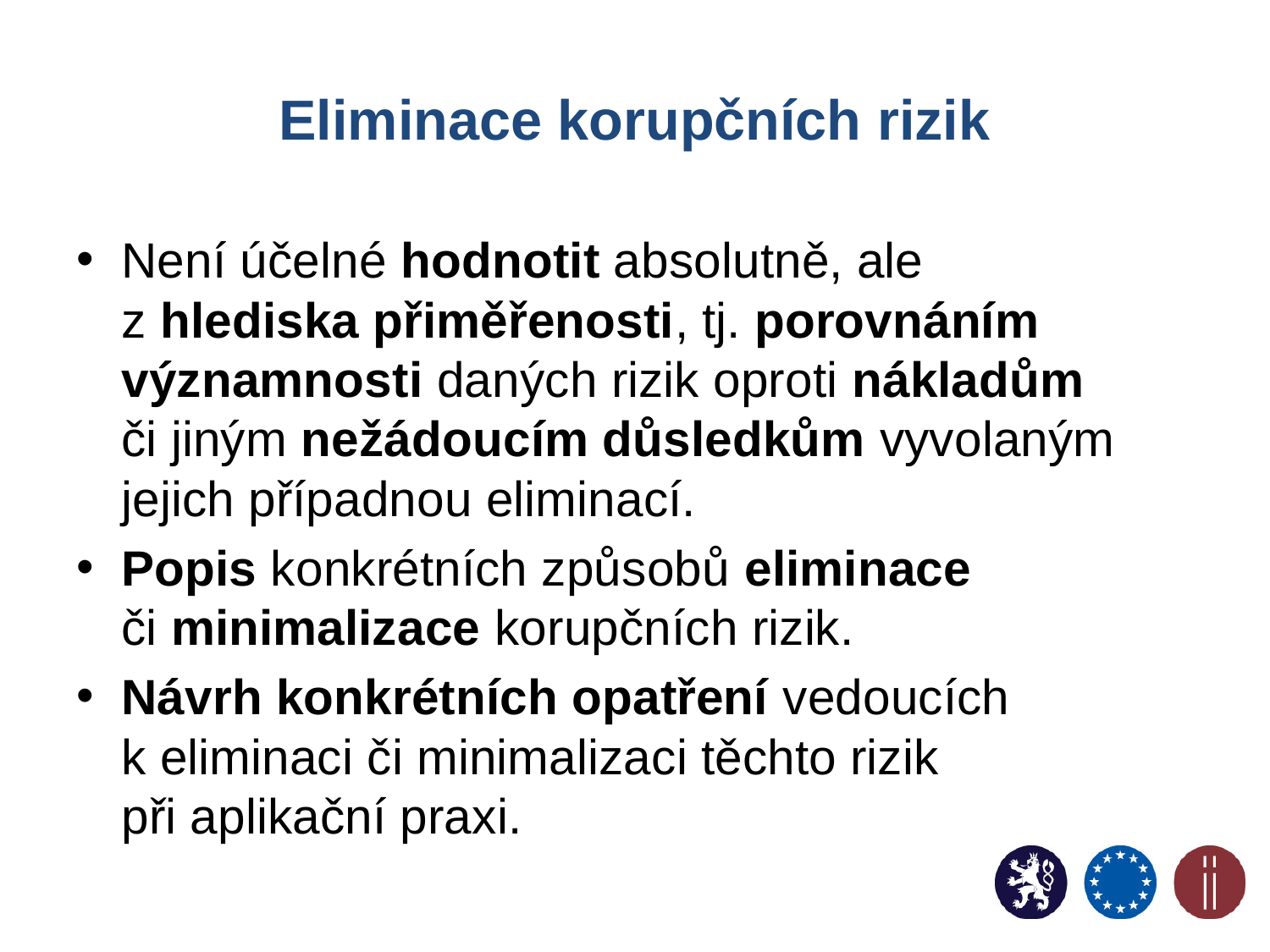

# Eliminace korupčních rizik
Není účelné hodnotit absolutně, ale
z hlediska přiměřenosti, tj. porovnáním významnosti daných rizik oproti nákladům
či jiným nežádoucím důsledkům vyvolaným jejich případnou eliminací.
Popis konkrétních způsobů eliminace
či minimalizace korupčních rizik.
Návrh konkrétních opatření vedoucích
k eliminaci či minimalizaci těchto rizik
při aplikační praxi.